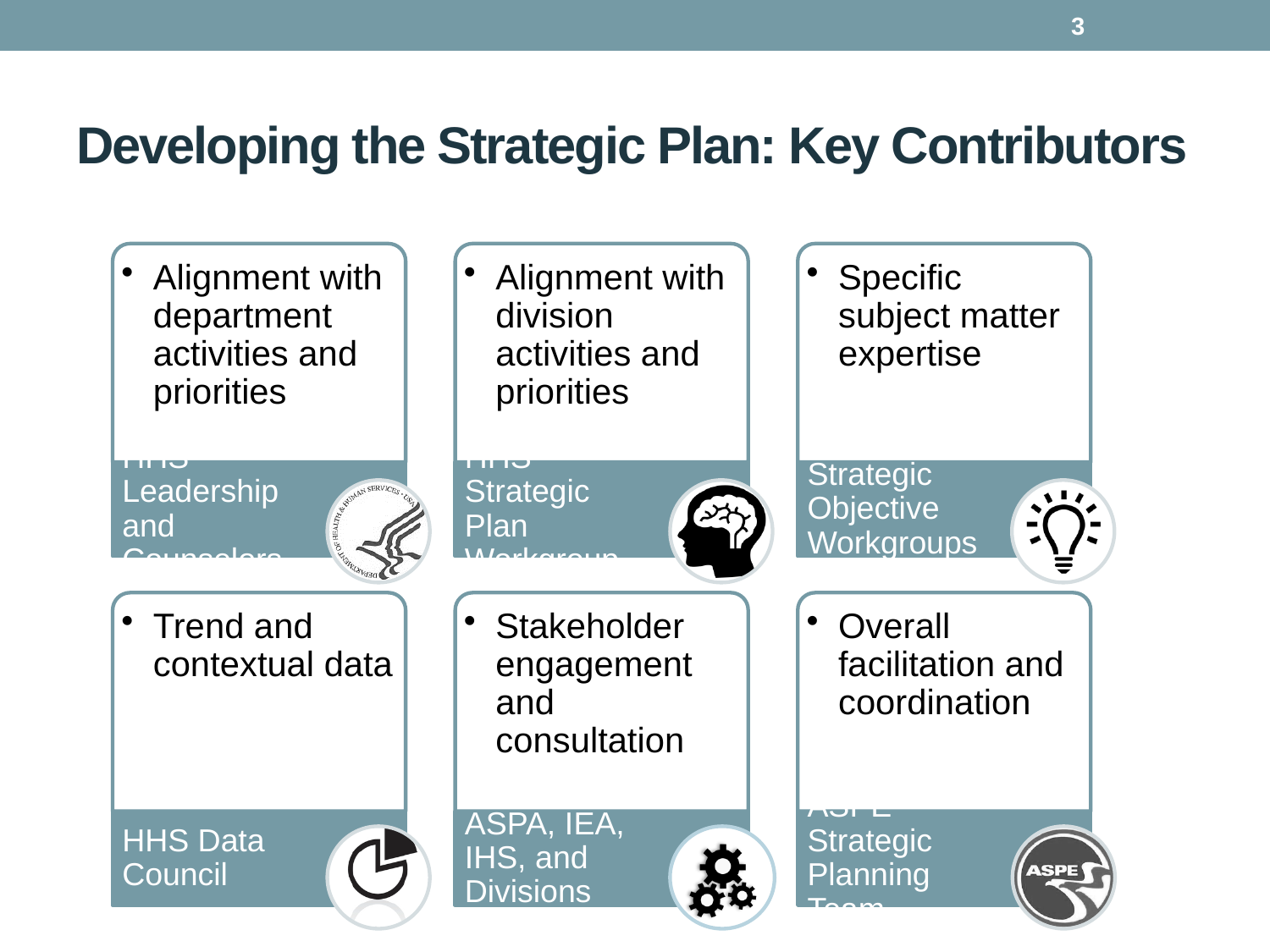

3
# Developing the Strategic Plan: Key Contributors
Alignment with department activities and priorities
Alignment with division activities and priorities
Specific subject matter expertise
HHS Leadership and Counselors
HHS Strategic Plan Workgroup
Strategic Objective Workgroups

Trend and contextual data
Stakeholder engagement and consultation
Overall facilitation and coordination
HHS Data Council
ASPA, IEA, IHS, and Divisions
ASPE Strategic Planning Team